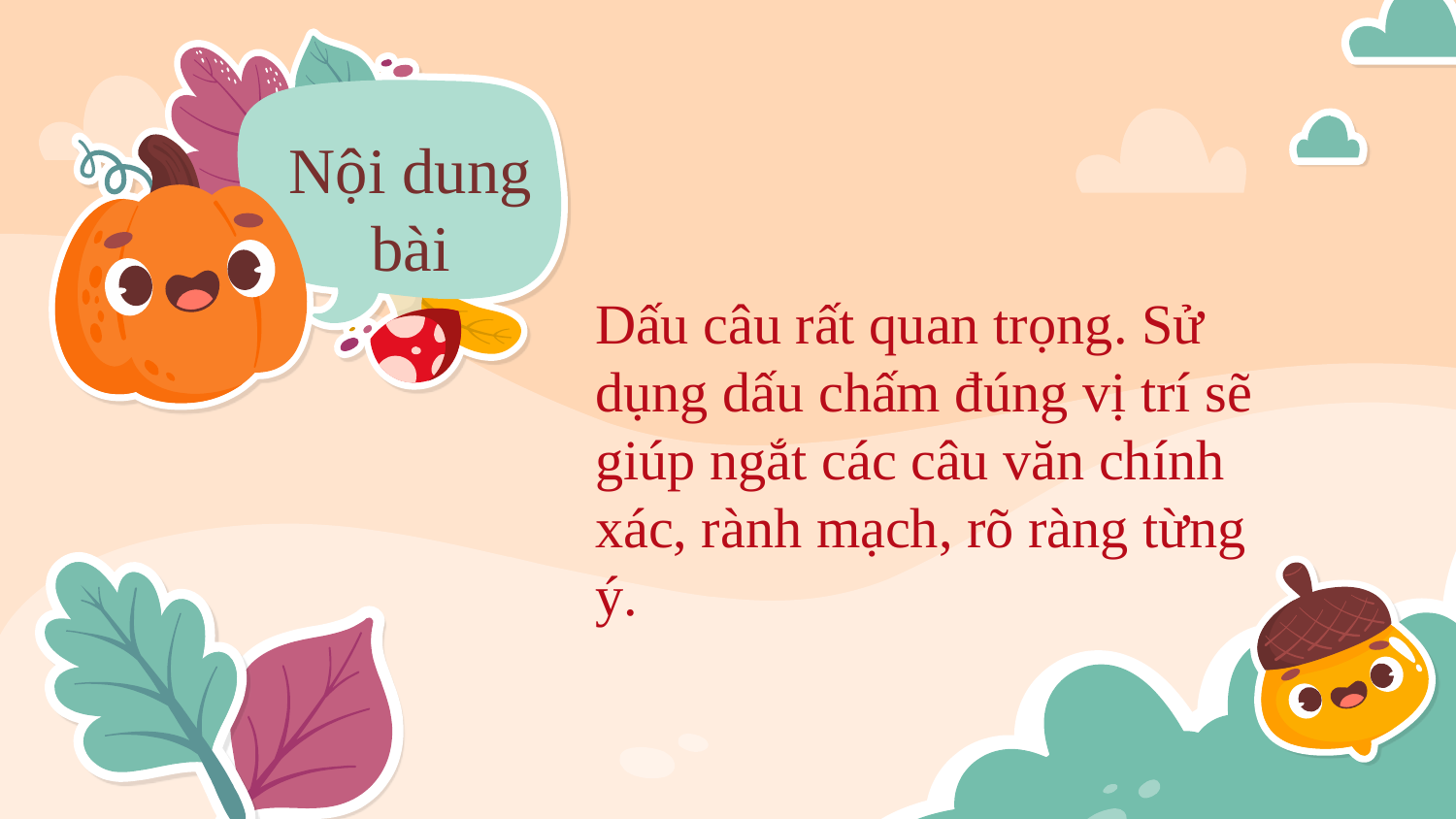

Nội dung bài

Dấu câu rất quan trọng. Sử dụng dấu chấm đúng vị trí sẽ giúp ngắt các câu văn chính xác, rành mạch, rõ ràng từng ý.